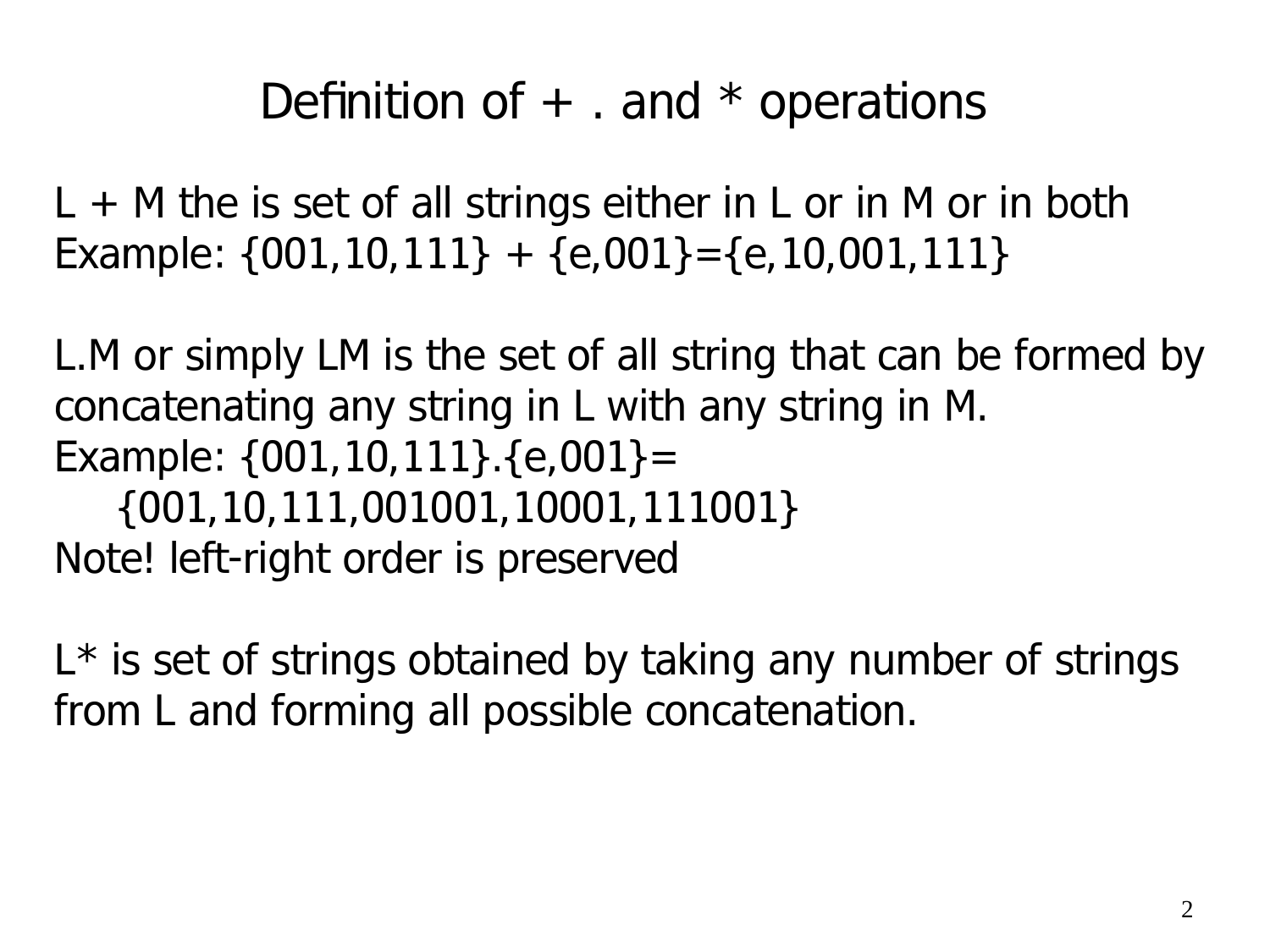

Definition of + . and * operations
L + M the is set of all strings either in L or in M or in both
Example: {001,10,111} + {e,001}={e,10,001,111}

L.M or simply LM is the set of all string that can be formed by concatenating any string in L with any string in M.
Example: {001,10,111}.{e,001}=
{001,10,111,001001,10001,111001}
Note! left-right order is preserved

L* is set of strings obtained by taking any number of strings from L and forming all possible concatenation.

2